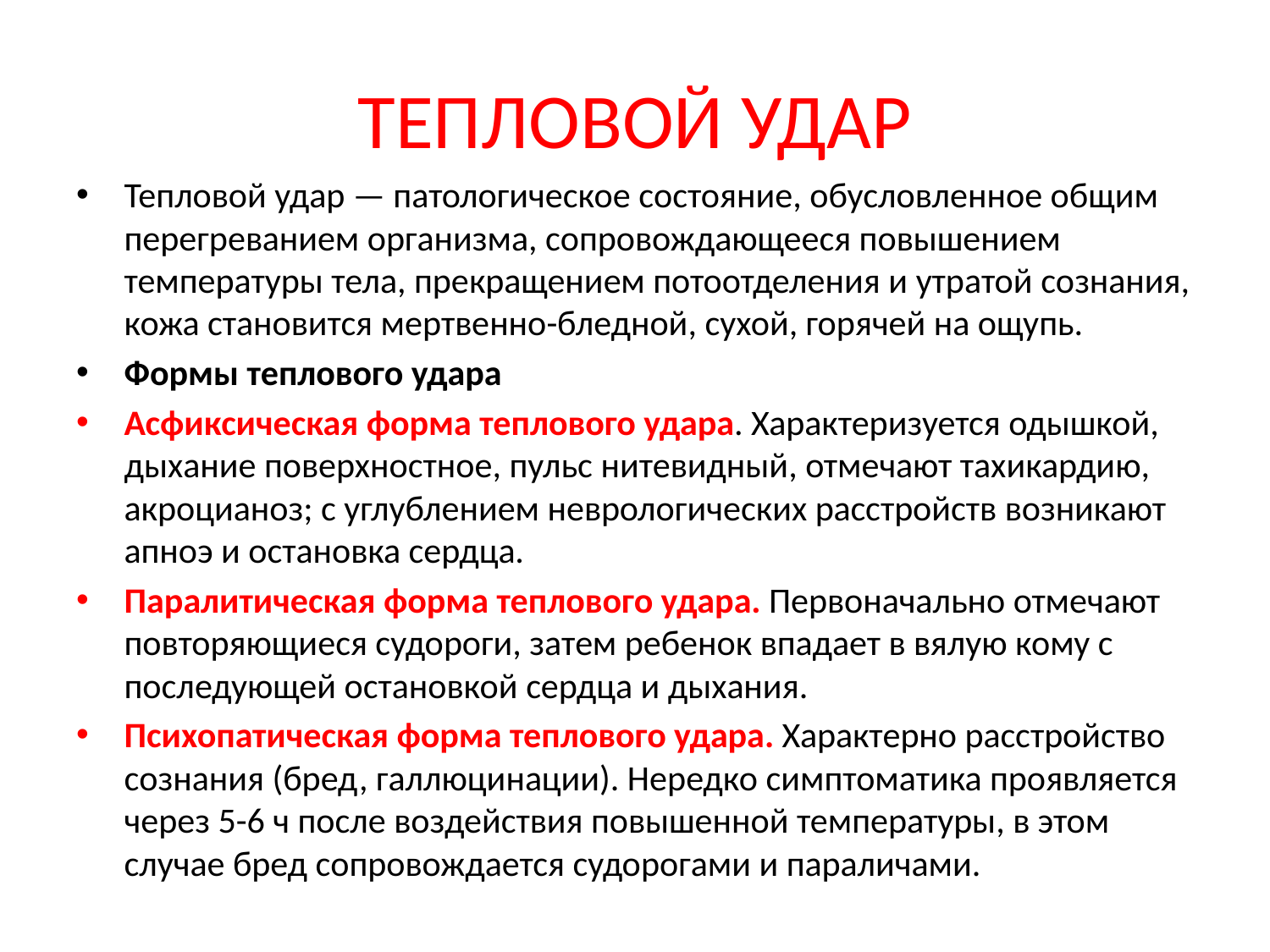

# ТЕПЛОВОЙ УДАР
Тепловой удар — патологическое состояние, обусловленное общим перегреванием организма, сопровождающееся повышением температу­ры тела, прекращением потоотделения и утратой сознания, кожа стано­вится мертвенно-бледной, сухой, горячей на ощупь.
Формы теплового удара
Асфиксическая форма теплового удара. Характеризуется одышкой, дыхание поверхностное, пульс нитевидный, отмечают тахикардию,
акроцианоз; с углублением неврологических расстройств возникают ап­ноэ и остановка сердца.
Паралитическая форма теплового удара. Первоначально отмечают
повторяющиеся судороги, затем ребенок впадает в вялую кому с после­дующей остановкой сердца и дыхания.
Психопатическая форма теплового удара. Характерно расстройство сознания (бред, галлюцинации). Нередко симптоматика проявляется через 5-6 ч после воздействия повышенной температуры, в этом
случае бред сопровождается судорогами и параличами.